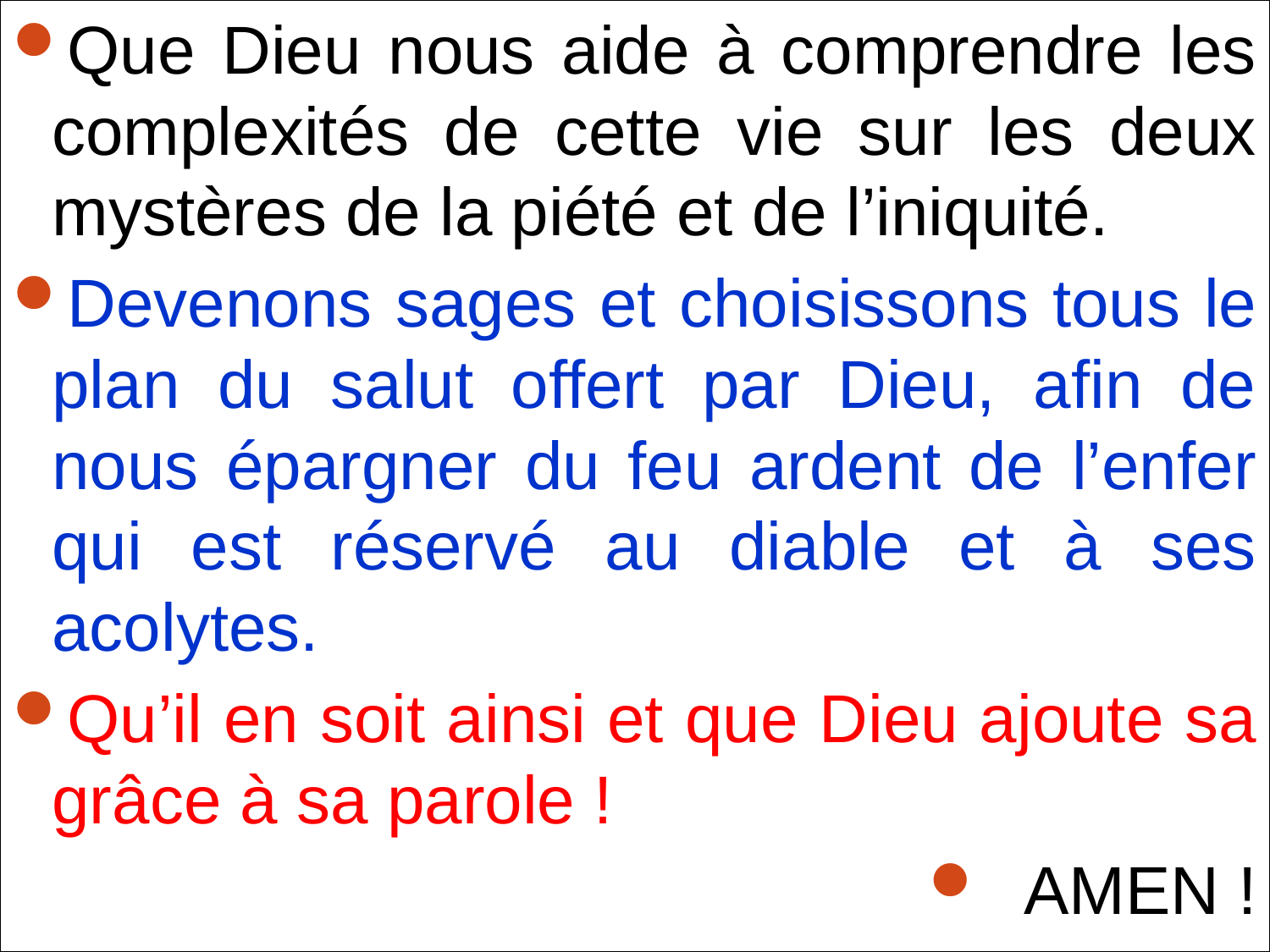

Que Dieu nous aide à comprendre les complexités de cette vie sur les deux mystères de la piété et de l’iniquité.
Devenons sages et choisissons tous le plan du salut offert par Dieu, afin de nous épargner du feu ardent de l’enfer qui est réservé au diable et à ses acolytes.
Qu’il en soit ainsi et que Dieu ajoute sa grâce à sa parole !
AMEN !